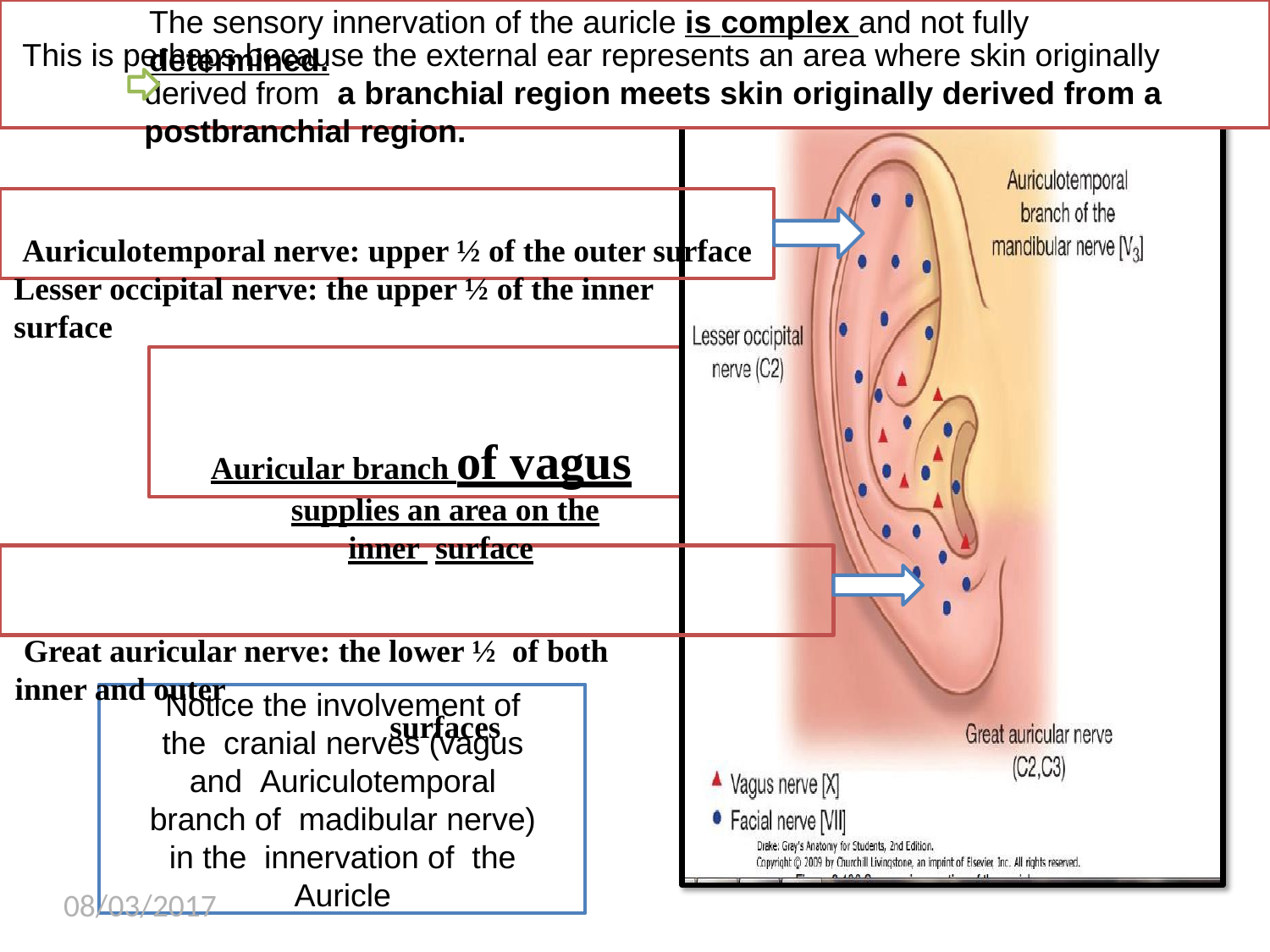

# The sensory innervation of the auricle is complex and not fully determined.
This is perhaps because the external ear represents an area where skin originally derived from  a branchial region meets skin originally derived from a postbranchial region.

Auriculotemporal nerve: upper ½ of the outer surface  Lesser occipital nerve: the upper ½ of the inner surface

Auricular branch of vagus
supplies an area on the inner  surface

Great auricular nerve: the lower ½  of both inner and outer
surfaces

Notice the involvement of the  cranial nerves (vagus and  Auriculotemporal branch of  madibular nerve) in the  innervation of  the Auricle
08/03/2017
Dr.Amjad Shatarat